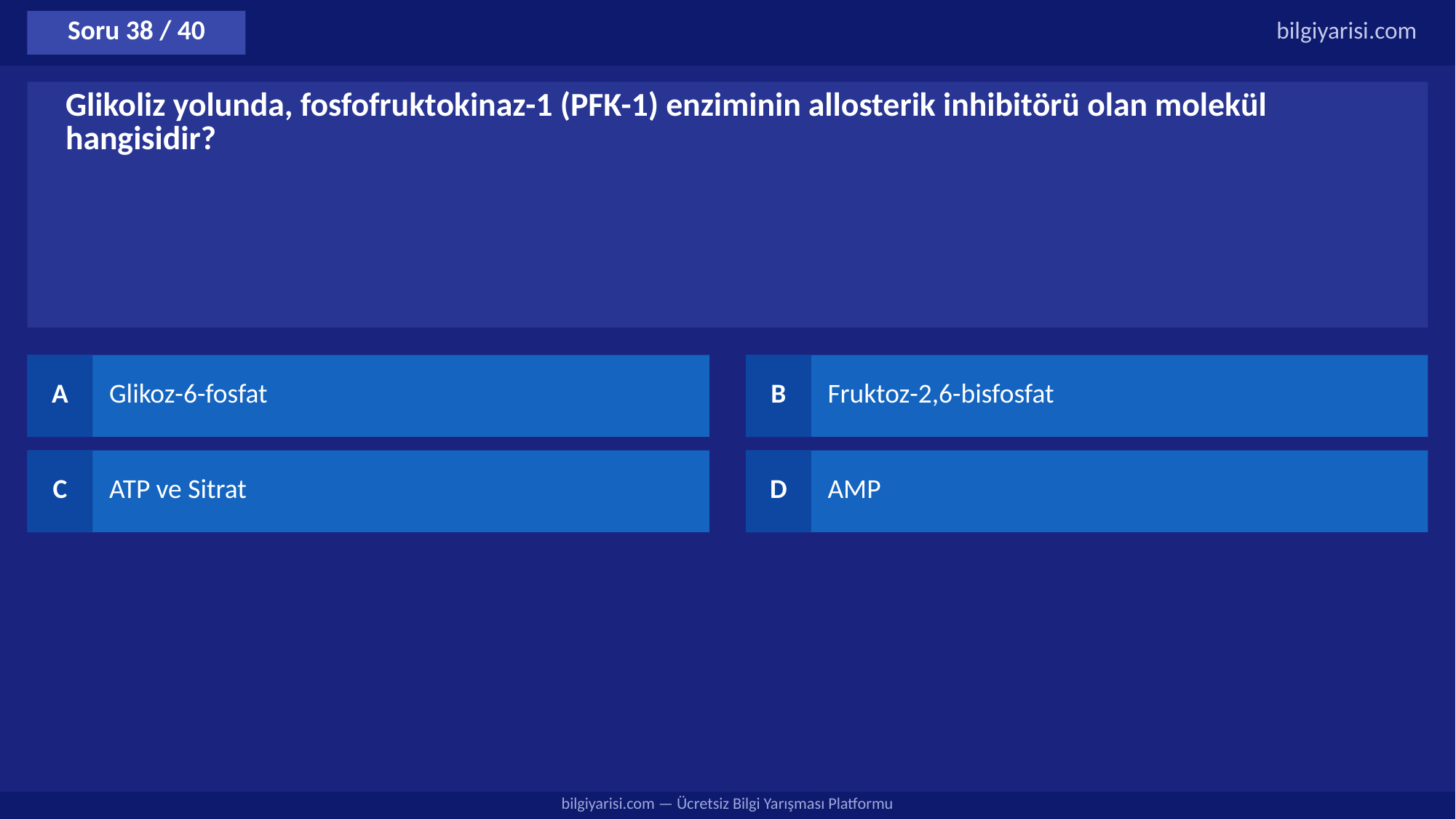

Soru 38 / 40
bilgiyarisi.com

Glikoliz yolunda, fosfofruktokinaz-1 (PFK-1) enziminin allosterik inhibitörü olan molekül hangisidir?

A
Glikoz-6-fosfat

B
Fruktoz-2,6-bisfosfat

C
ATP ve Sitrat

D
AMP
bilgiyarisi.com — Ücretsiz Bilgi Yarışması Platformu